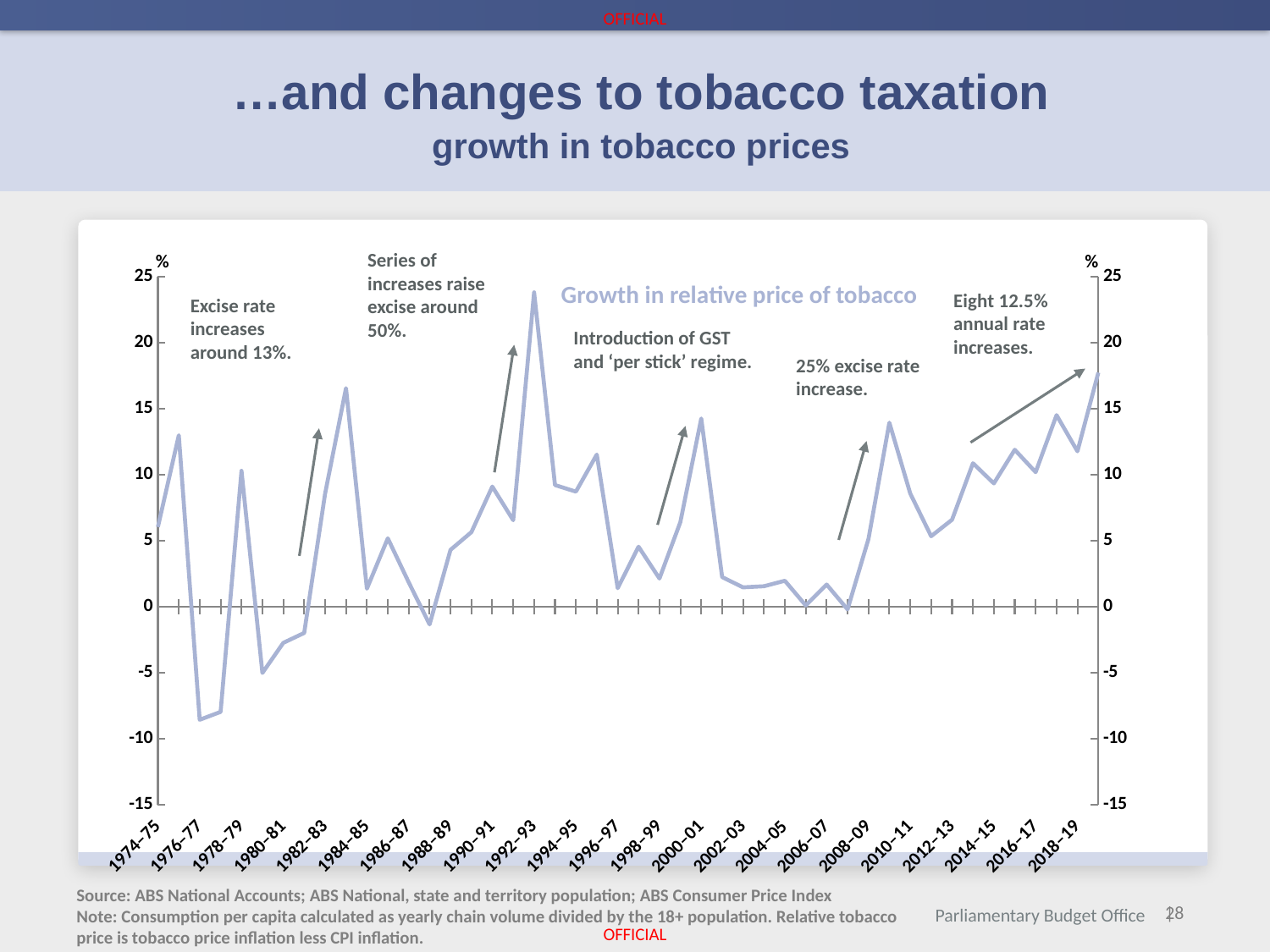

# …and changes to tobacco taxation growth in tobacco prices
Series of increases raise excise around 50%.

[unsupported chart]

%
%
Growth in relative price of tobacco
Eight 12.5% annual rate increases.
Excise rate increases around 13%.
Introduction of GST and ‘per stick’ regime.
25% excise rate increase.
Source: ABS National Accounts; ABS National, state and territory population; ABS Consumer Price Index
Note: Consumption per capita calculated as yearly chain volume divided by the 18+ population. Relative tobacco price is tobacco price inflation less CPI inflation.